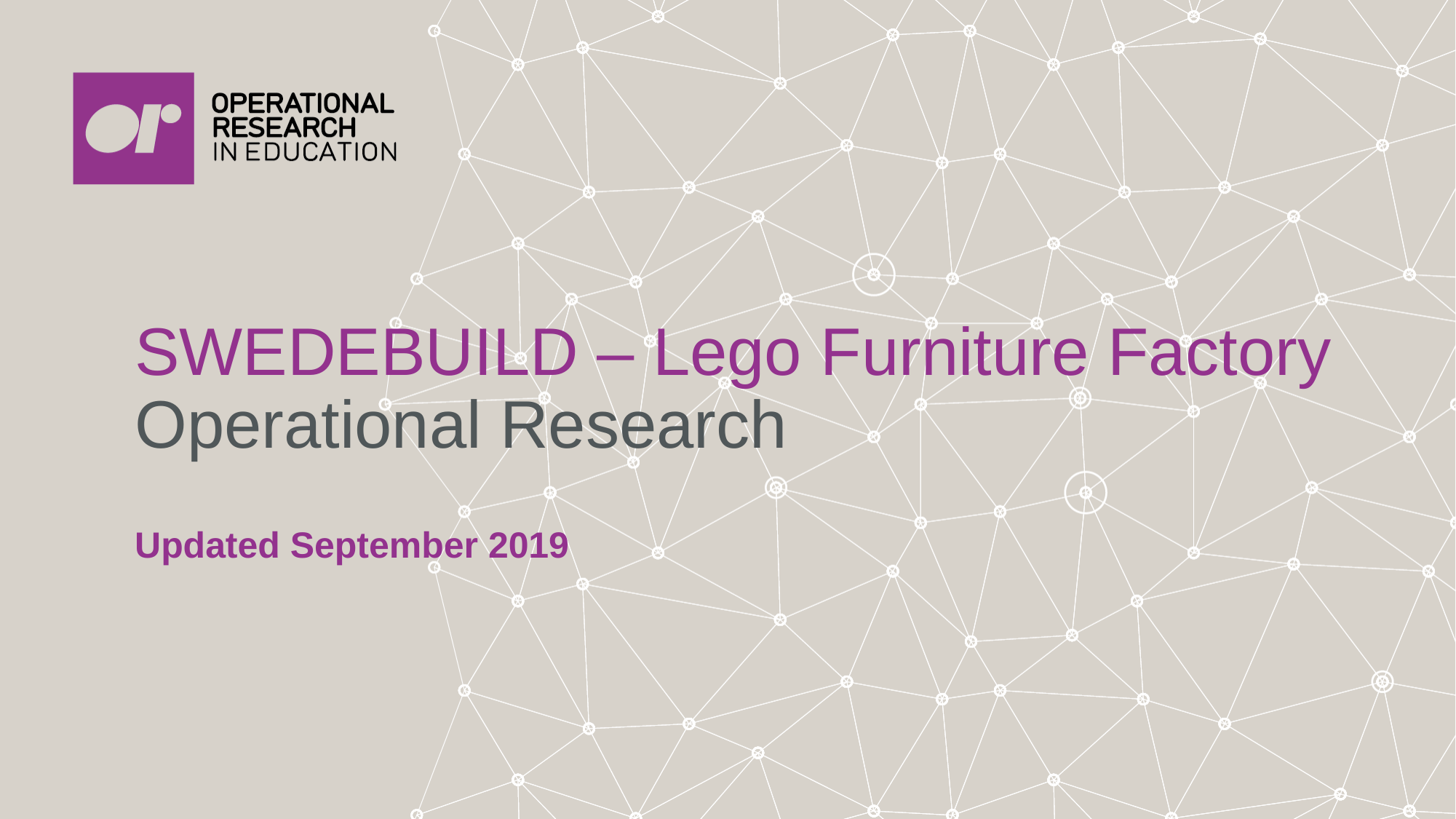

# SWEDEBUILD – Lego Furniture Factory Operational Research
Updated September 2019